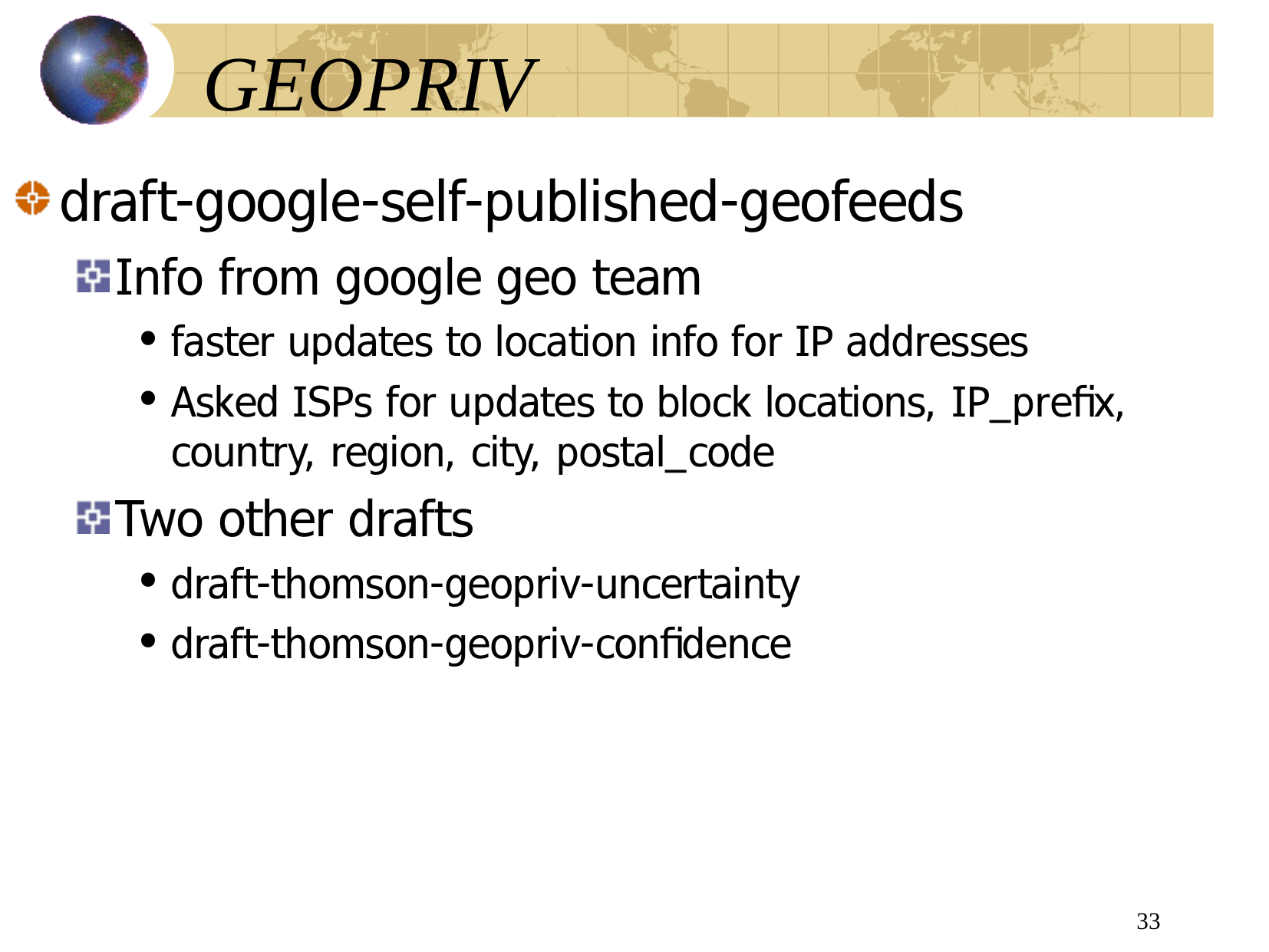

# GEOPRIV
draft-google-self-published-geofeeds
Info from google geo team
faster updates to location info for IP addresses
Asked ISPs for updates to block locations, IP_prefix, country, region, city, postal_code
Two other drafts
draft-thomson-geopriv-uncertainty
draft-thomson-geopriv-confidence

33